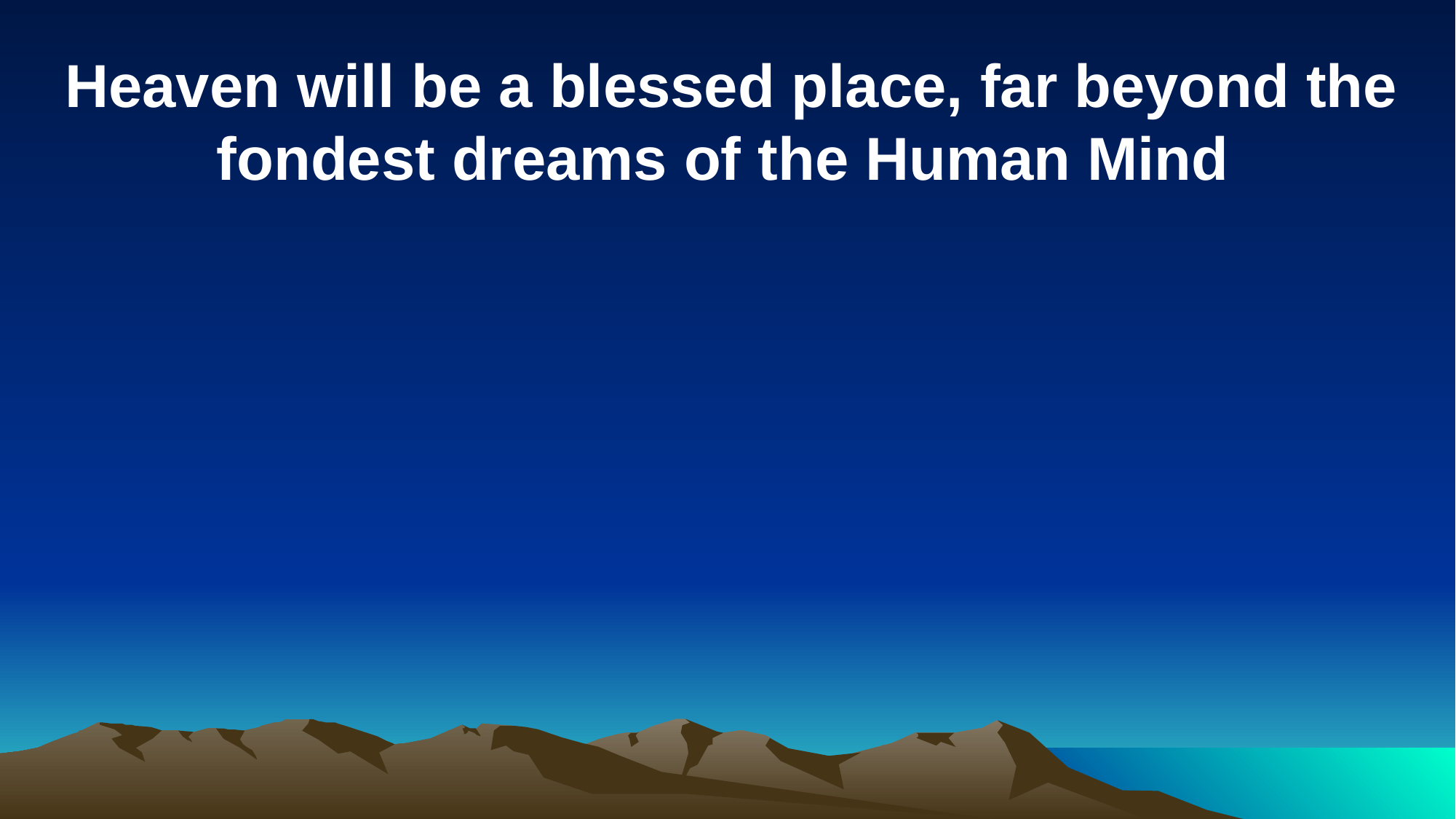

Heaven will be a blessed place, far beyond the fondest dreams of the Human Mind